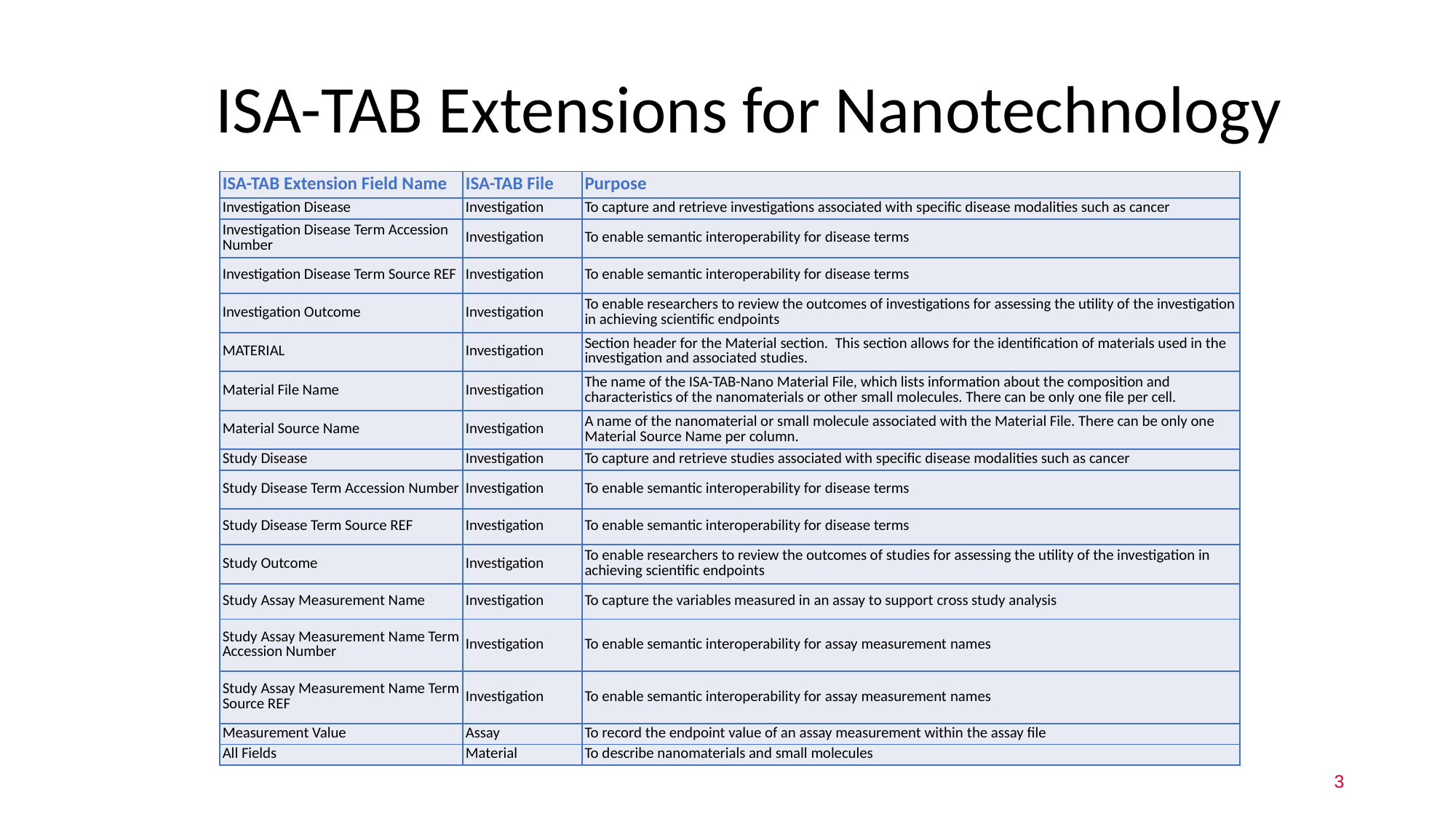

# ISA-TAB Extensions for Nanotechnology
| ISA-TAB Extension Field Name | ISA-TAB File | Purpose |
| --- | --- | --- |
| Investigation Disease | Investigation | To capture and retrieve investigations associated with specific disease modalities such as cancer |
| Investigation Disease Term Accession Number | Investigation | To enable semantic interoperability for disease terms |
| Investigation Disease Term Source REF | Investigation | To enable semantic interoperability for disease terms |
| Investigation Outcome | Investigation | To enable researchers to review the outcomes of investigations for assessing the utility of the investigation in achieving scientific endpoints |
| MATERIAL | Investigation | Section header for the Material section. This section allows for the identification of materials used in the investigation and associated studies. |
| Material File Name | Investigation | The name of the ISA-TAB-Nano Material File, which lists information about the composition and characteristics of the nanomaterials or other small molecules. There can be only one file per cell. |
| Material Source Name | Investigation | A name of the nanomaterial or small molecule associated with the Material File. There can be only one Material Source Name per column. |
| Study Disease | Investigation | To capture and retrieve studies associated with specific disease modalities such as cancer |
| Study Disease Term Accession Number | Investigation | To enable semantic interoperability for disease terms |
| Study Disease Term Source REF | Investigation | To enable semantic interoperability for disease terms |
| Study Outcome | Investigation | To enable researchers to review the outcomes of studies for assessing the utility of the investigation in achieving scientific endpoints |
| Study Assay Measurement Name | Investigation | To capture the variables measured in an assay to support cross study analysis |
| Study Assay Measurement Name Term Accession Number | Investigation | To enable semantic interoperability for assay measurement names |
| Study Assay Measurement Name Term Source REF | Investigation | To enable semantic interoperability for assay measurement names |
| Measurement Value | Assay | To record the endpoint value of an assay measurement within the assay file |
| All Fields | Material | To describe nanomaterials and small molecules |
3